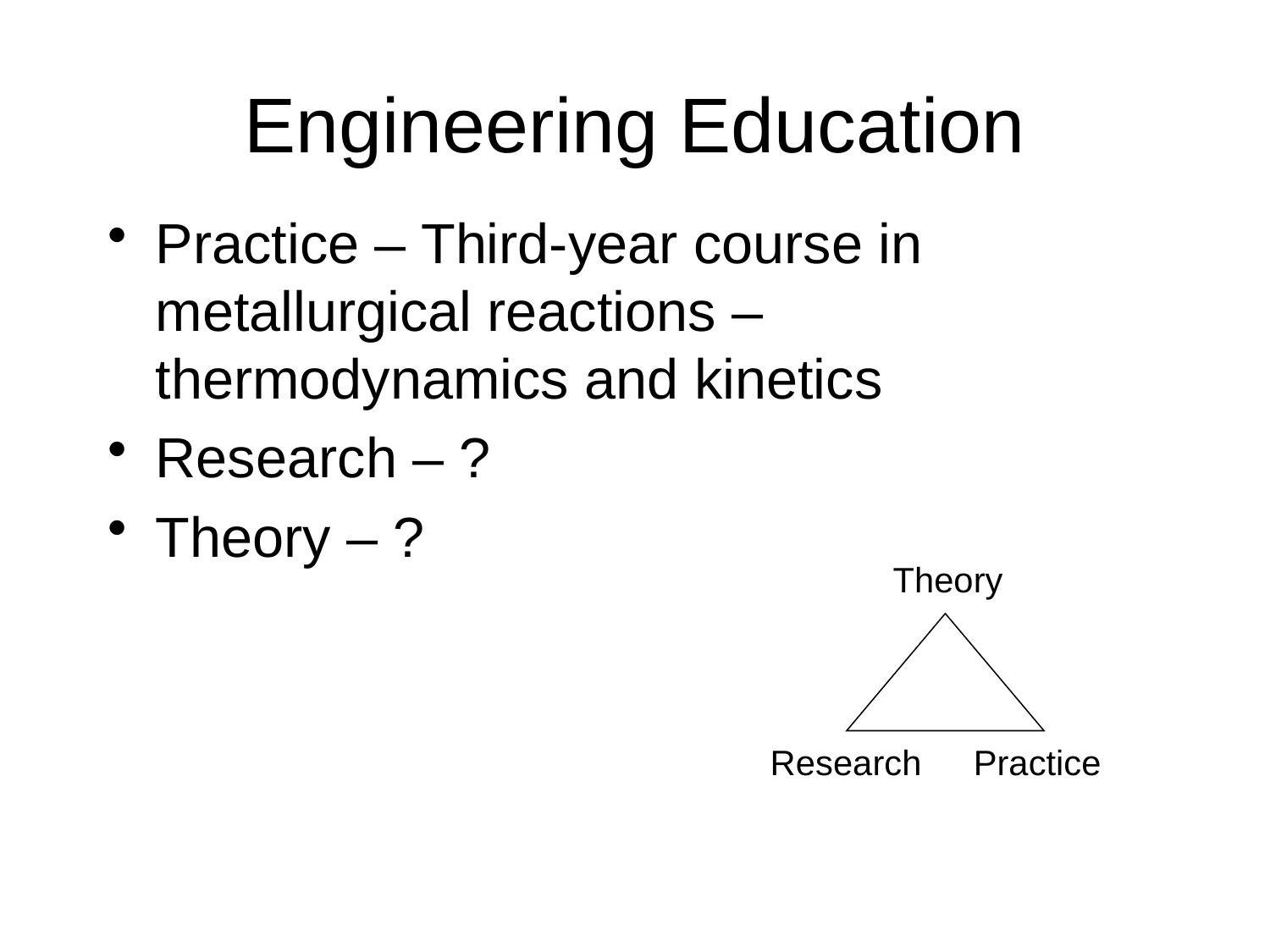

# Engineering Education
Practice – Third-year course in metallurgical reactions – thermodynamics and kinetics
Research – ?
Theory – ?

Theory

Research
Practice